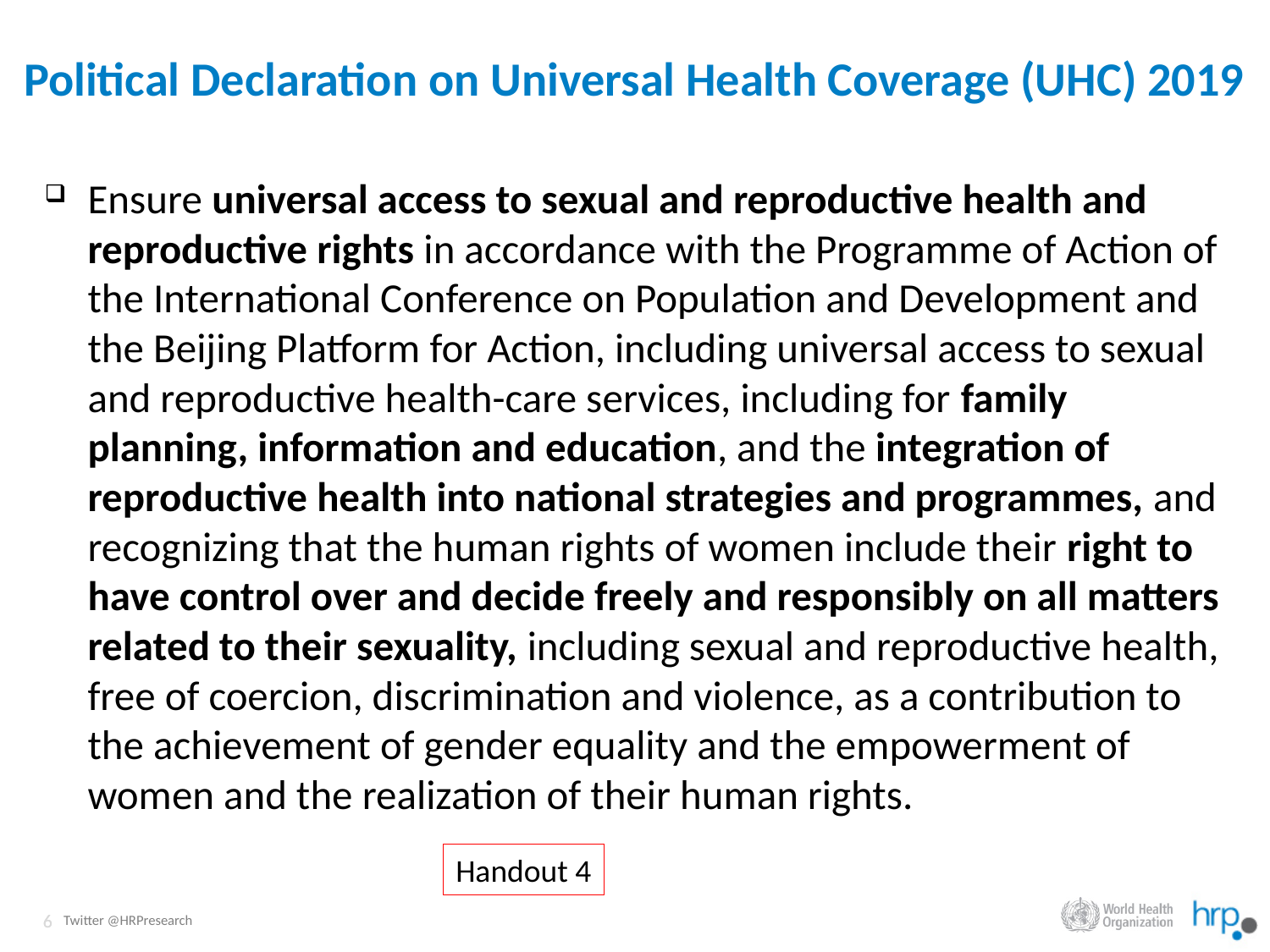

# Political Declaration on Universal Health Coverage (UHC) 2019
Ensure universal access to sexual and reproductive health and reproductive rights in accordance with the Programme of Action of the International Conference on Population and Development and the Beijing Platform for Action, including universal access to sexual and reproductive health-care services, including for family planning, information and education, and the integration of reproductive health into national strategies and programmes, and recognizing that the human rights of women include their right to have control over and decide freely and responsibly on all matters related to their sexuality, including sexual and reproductive health, free of coercion, discrimination and violence, as a contribution to the achievement of gender equality and the empowerment of women and the realization of their human rights.
Handout 4